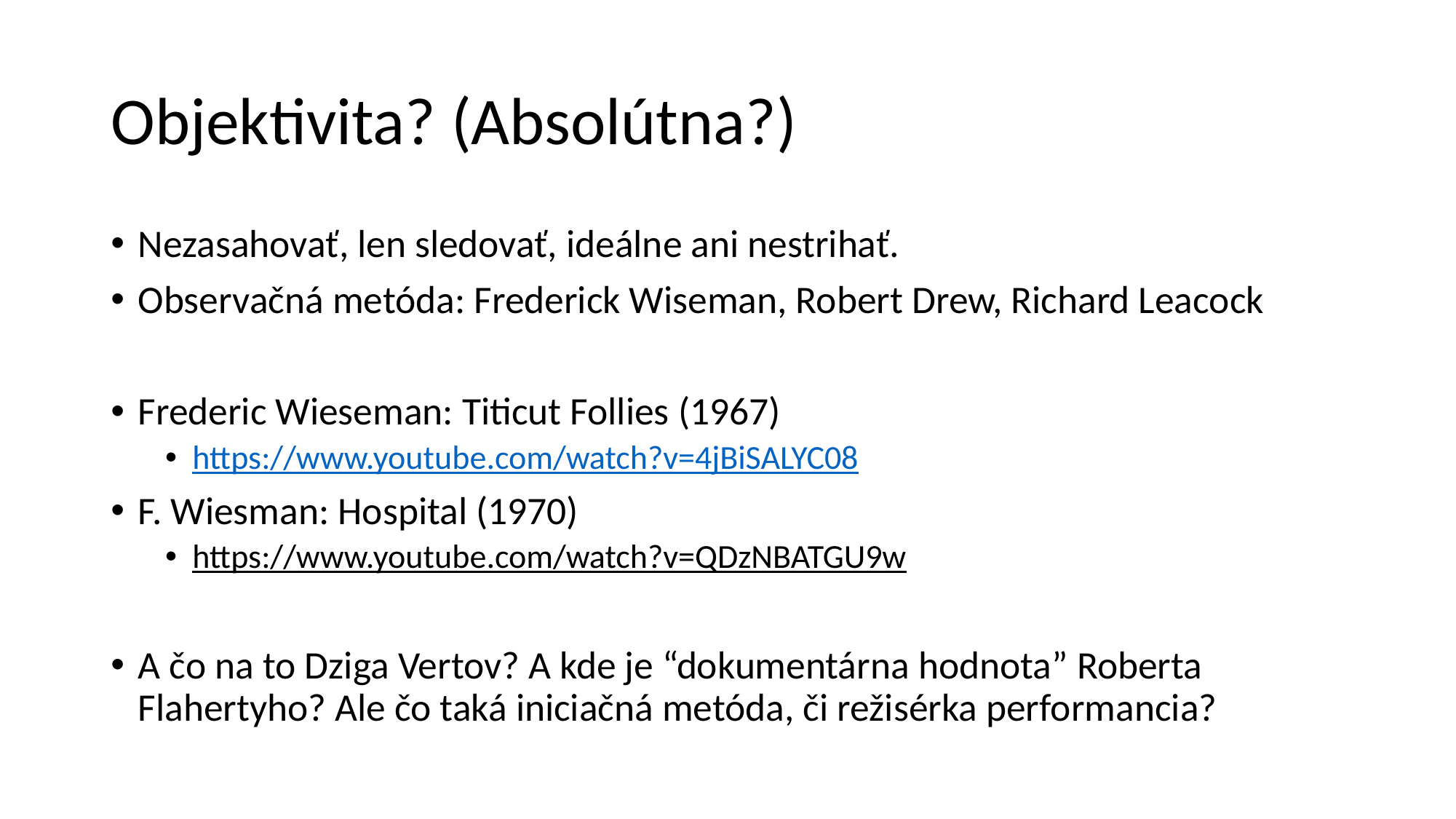

# Objektivita? (Absolútna?)
Nezasahovať, len sledovať, ideálne ani nestrihať.
Observačná metóda: Frederick Wiseman, Robert Drew, Richard Leacock

Frederic Wieseman: Titicut Follies (1967)
https://www.youtube.com/watch?v=4jBiSALYC08
F. Wiesman: Hospital (1970)
https://www.youtube.com/watch?v=QDzNBATGU9w

A čo na to Dziga Vertov? A kde je “dokumentárna hodnota” Roberta Flahertyho? Ale čo taká iniciačná metóda, či režisérka performancia?